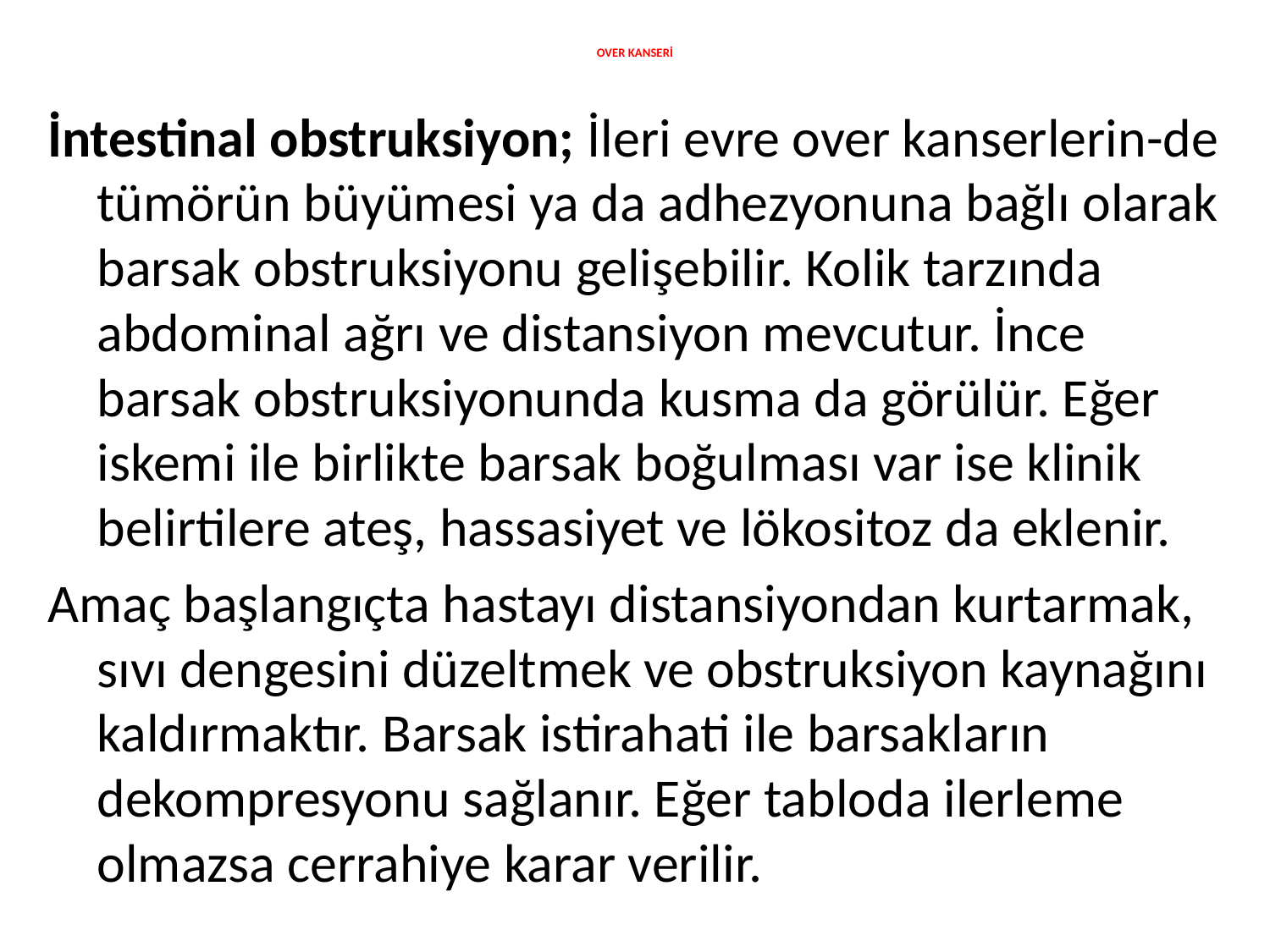

# OVER KANSERİ
İntestinal obstruksiyon; İleri evre over kanserlerin-de tümörün büyümesi ya da adhezyonuna bağlı olarak barsak obstruksiyonu gelişebilir. Kolik tarzında abdominal ağrı ve distansiyon mevcutur. İnce barsak obstruksiyonunda kusma da görülür. Eğer iskemi ile birlikte barsak boğulması var ise klinik belirtilere ateş, hassasiyet ve lökositoz da eklenir.
Amaç başlangıçta hastayı distansiyondan kurtarmak, sıvı dengesini düzeltmek ve obstruksiyon kaynağını kaldırmaktır. Barsak istirahati ile barsakların dekompresyonu sağlanır. Eğer tabloda ilerleme olmazsa cerrahiye karar verilir.